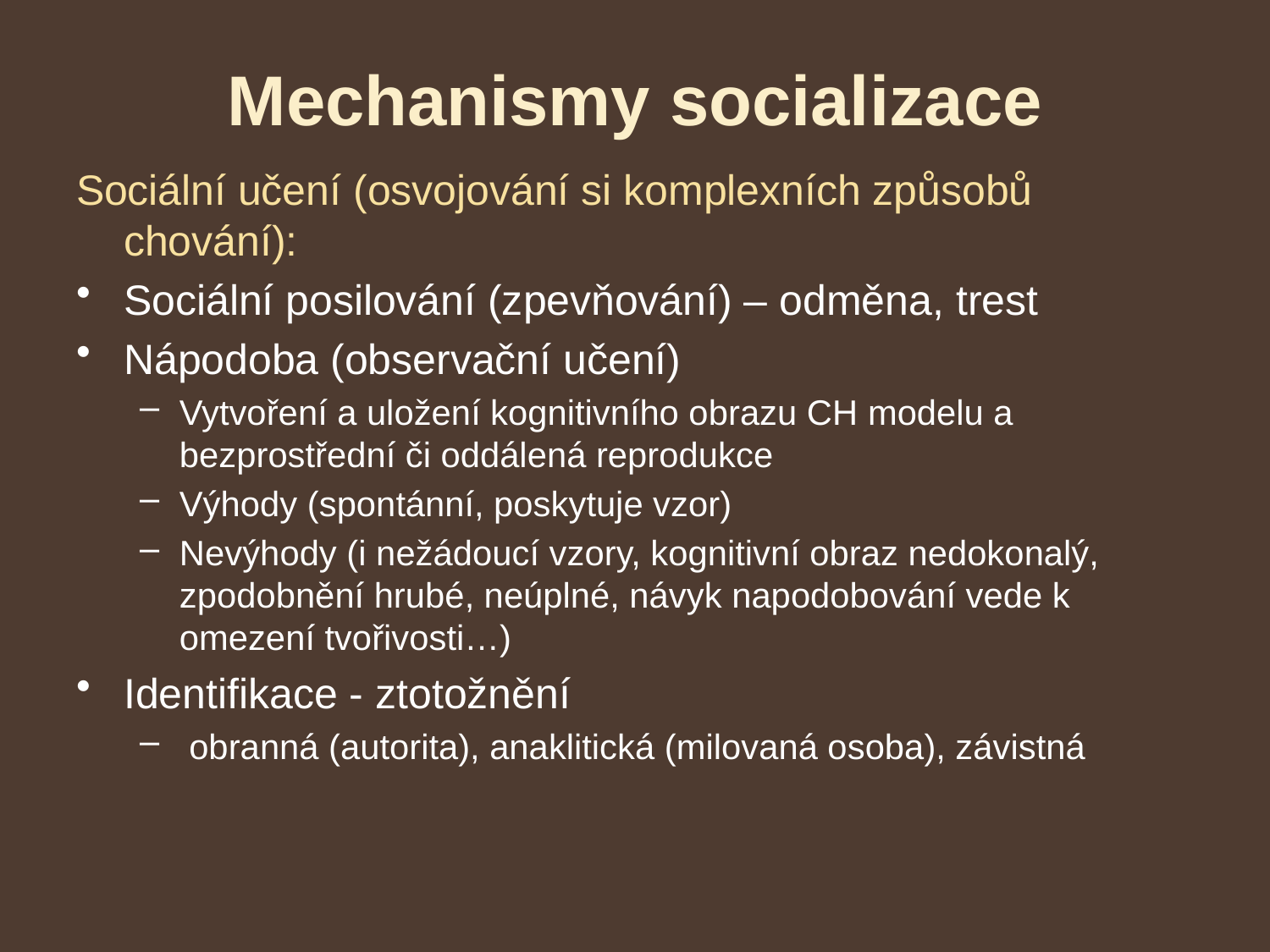

# Mechanismy socializace
Sociální učení (osvojování si komplexních způsobů chování):
Sociální posilování (zpevňování) – odměna, trest
Nápodoba (observační učení)
Vytvoření a uložení kognitivního obrazu CH modelu a bezprostřední či oddálená reprodukce
Výhody (spontánní, poskytuje vzor)
Nevýhody (i nežádoucí vzory, kognitivní obraz nedokonalý, zpodobnění hrubé, neúplné, návyk napodobování vede k omezení tvořivosti…)
Identifikace - ztotožnění
 obranná (autorita), anaklitická (milovaná osoba), závistná